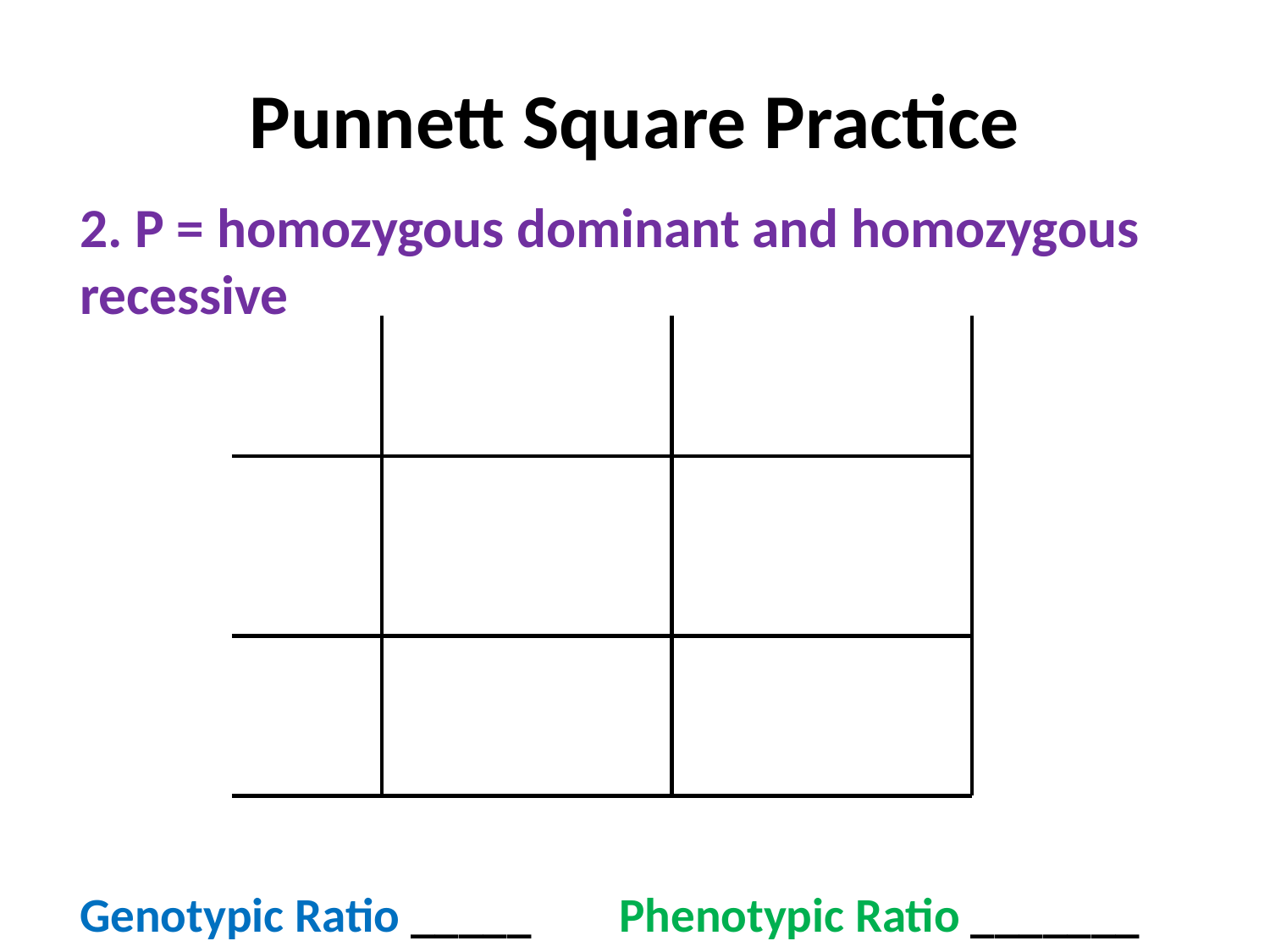

# Punnett Square Practice
2. P = homozygous dominant and homozygous recessive

Genotypic Ratio _____        Phenotypic Ratio _______